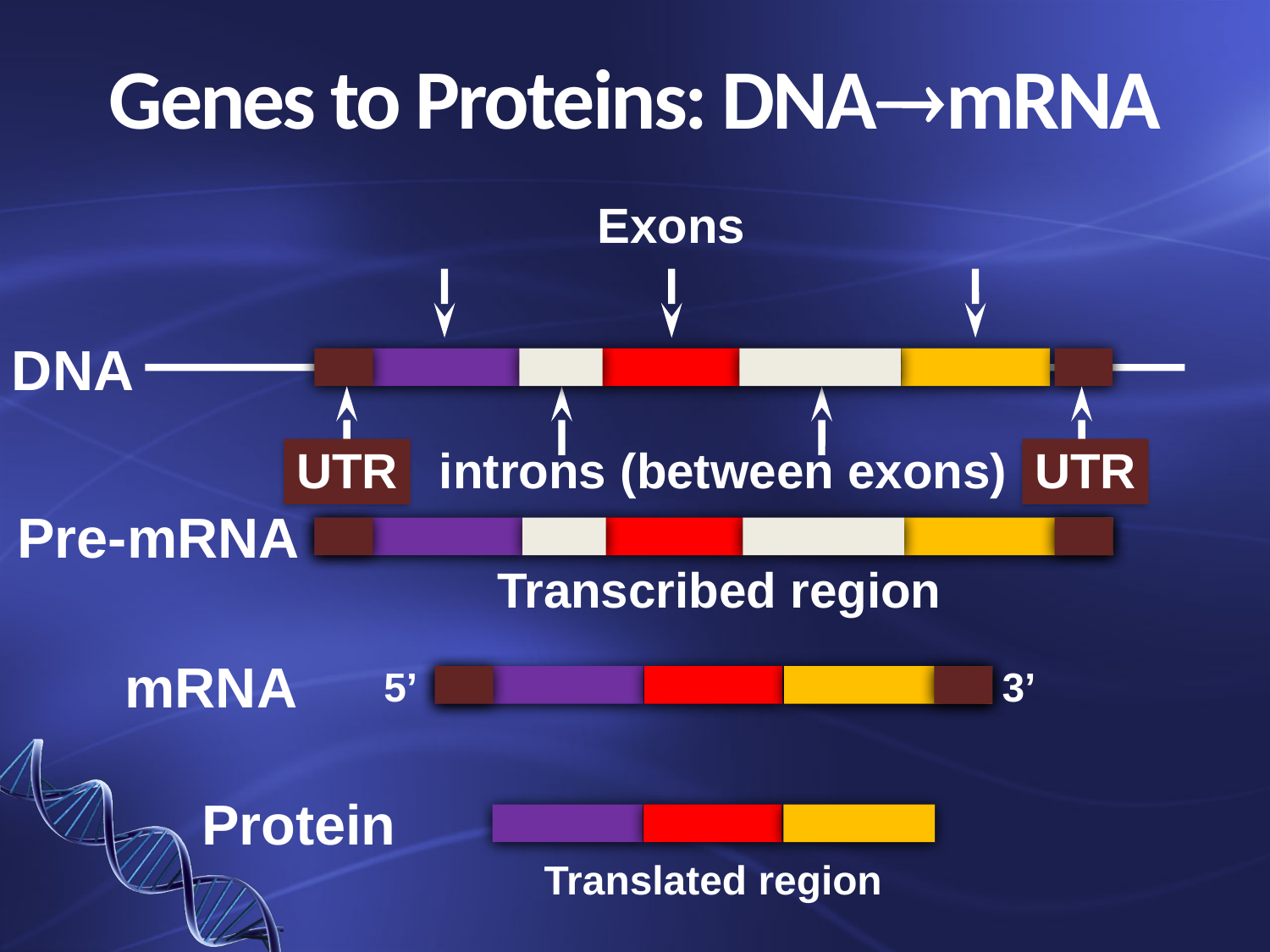

# Genes to Proteins: DNA→mRNA
Exons

DNA

UTR
UTR

introns (between exons)
Pre-mRNA

Transcribed region
mRNA
5’
3’

Protein

Translated region